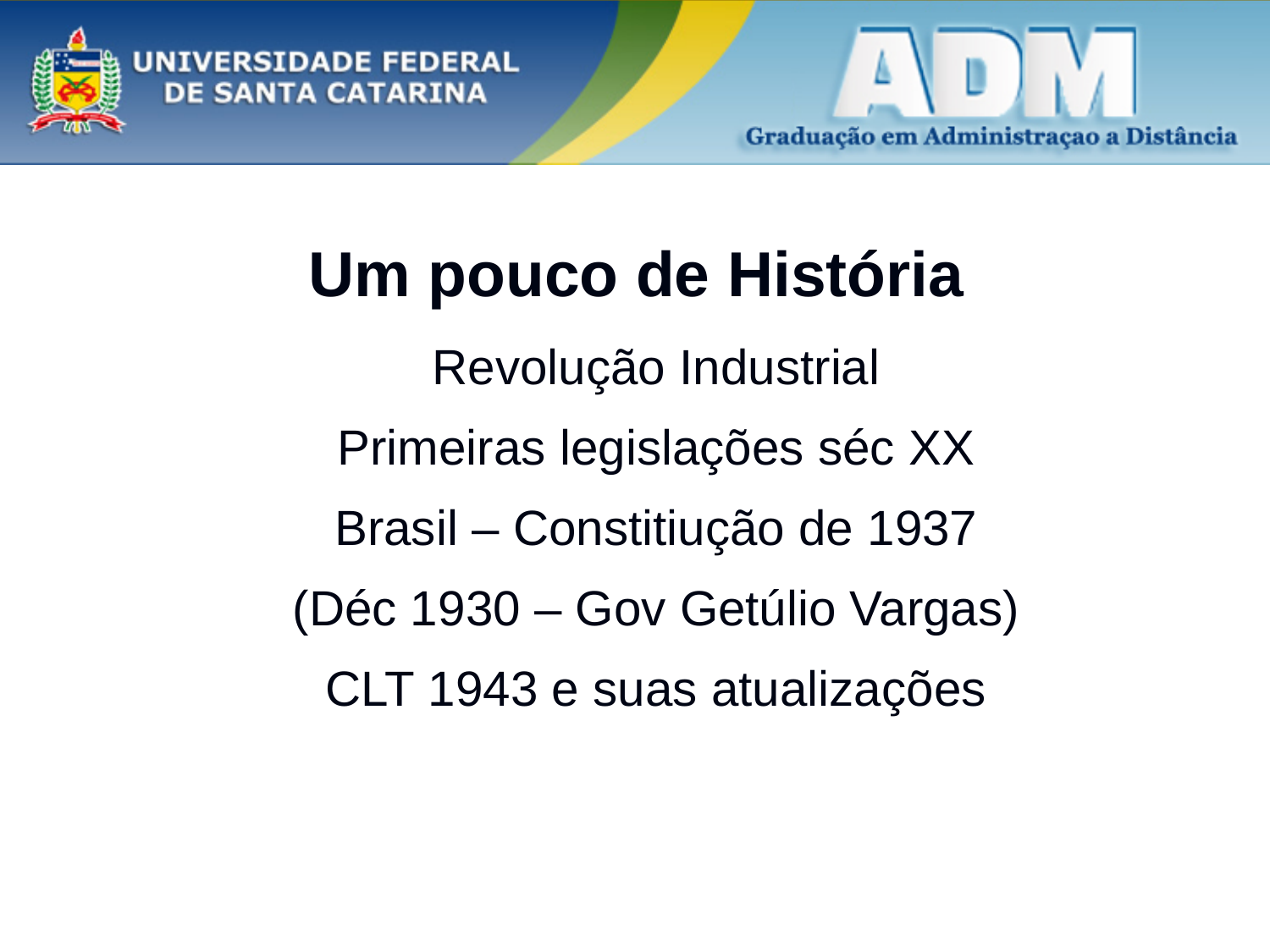

# Um pouco de História
Revolução Industrial
Primeiras legislações séc XX
Brasil – Constitiução de 1937
(Déc 1930 – Gov Getúlio Vargas)
CLT 1943 e suas atualizações